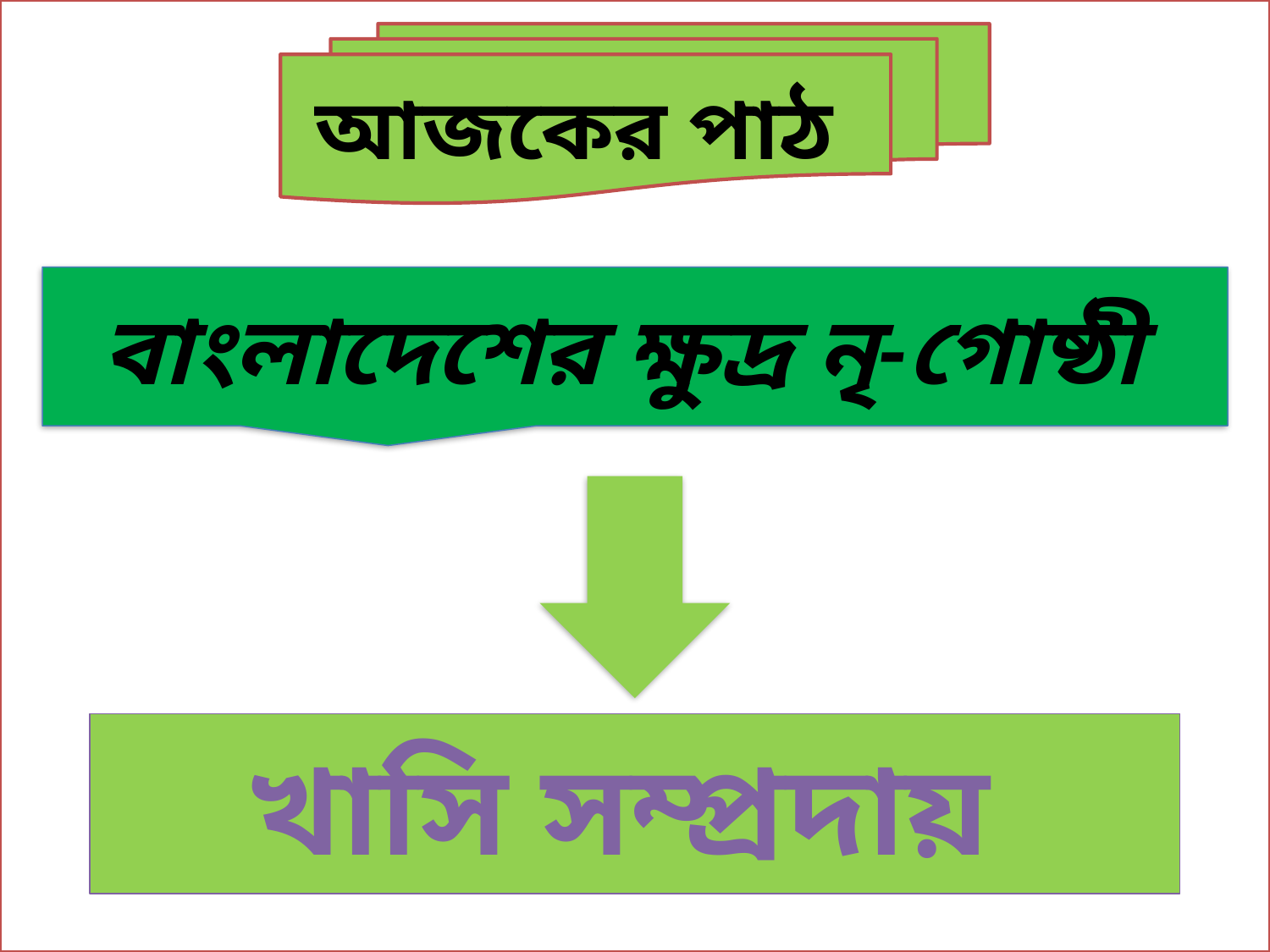

আজকের পাঠ
বাংলাদেশের ক্ষুদ্র নৃ-গোষ্ঠী

খাসি সম্প্রদায়